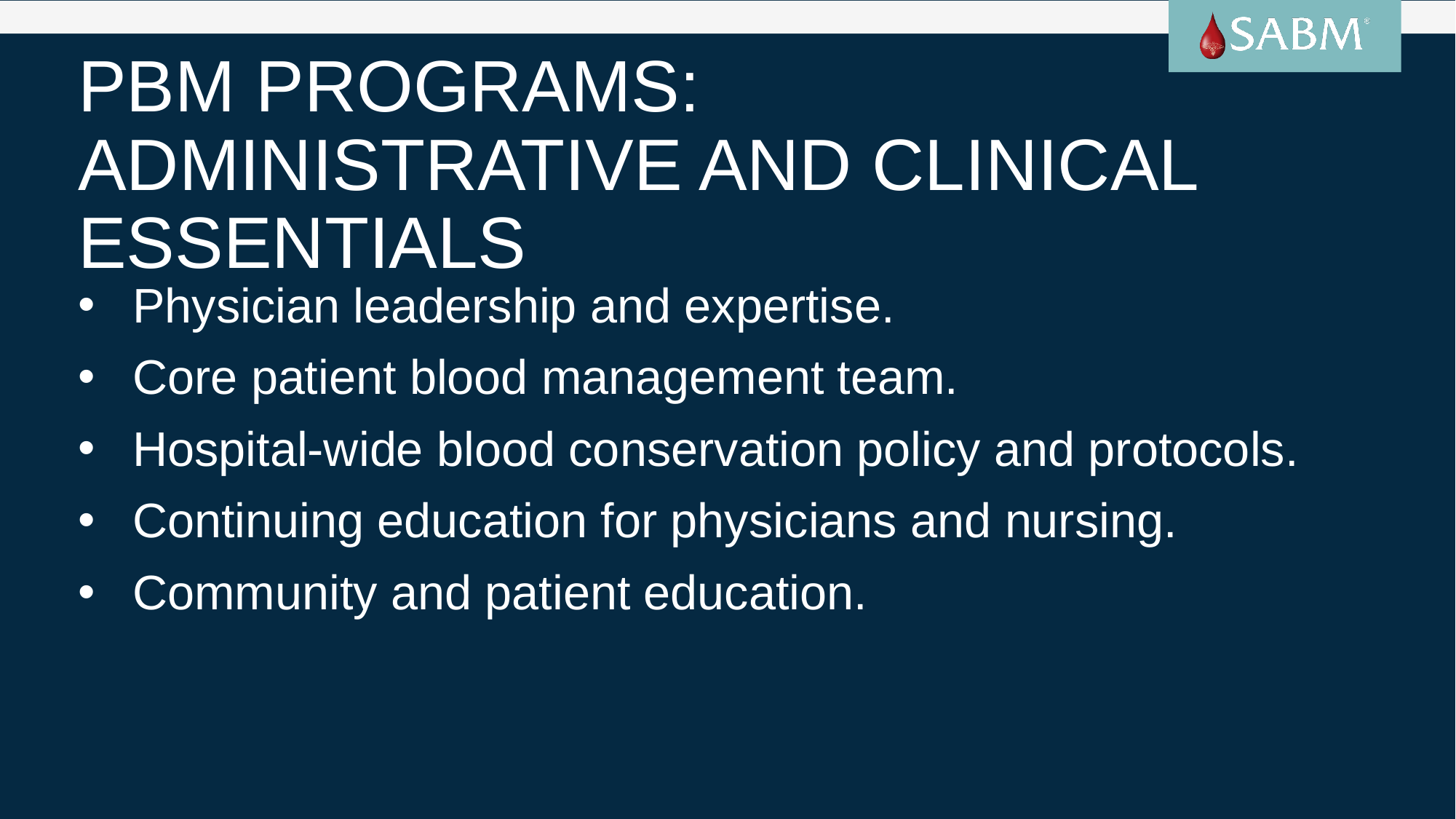

# PBM Programs: Administrative and Clinical Essentials
Physician leadership and expertise.
Core patient blood management team.
Hospital-wide blood conservation policy and protocols.
Continuing education for physicians and nursing.
Community and patient education.